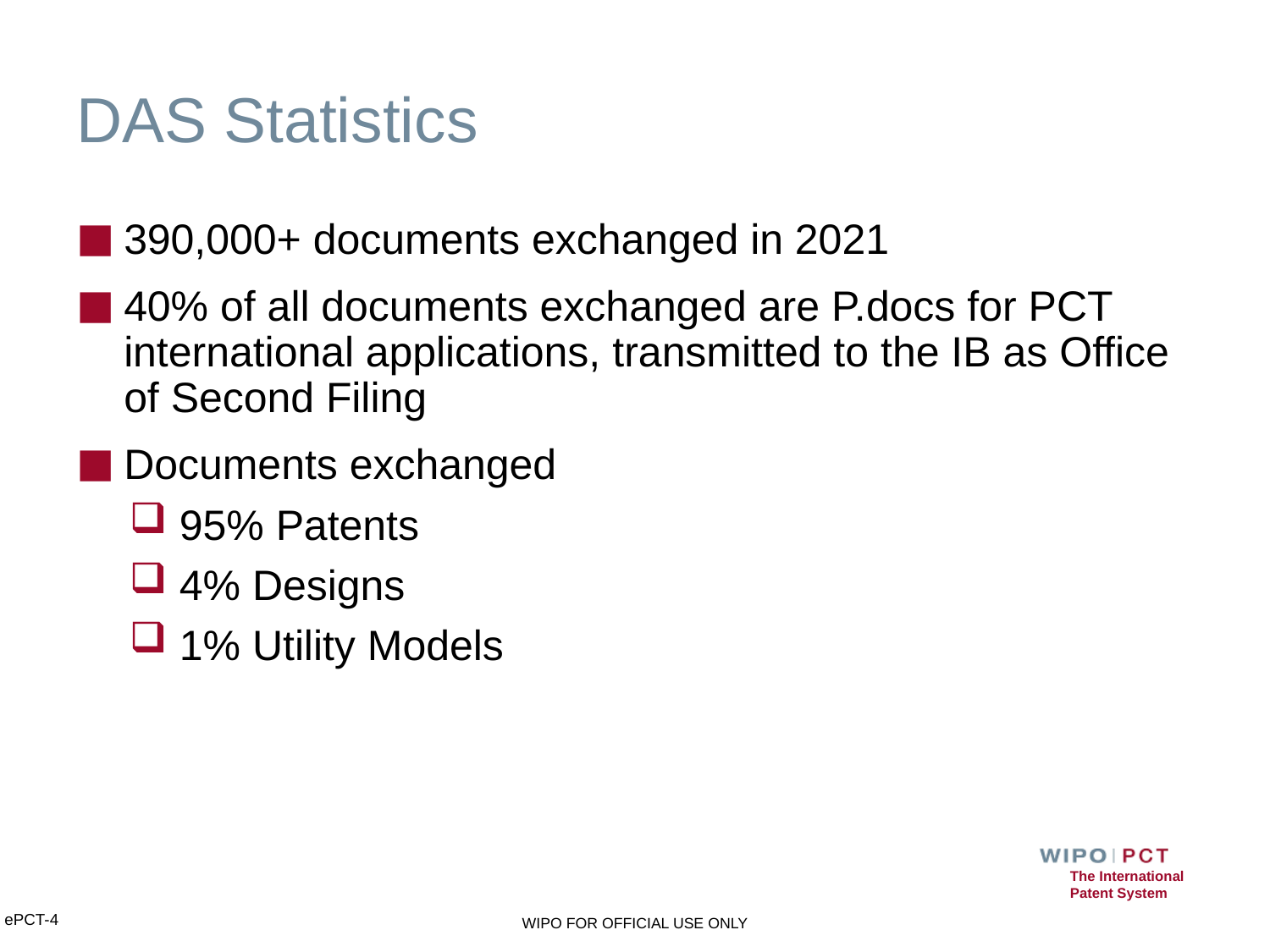

# DAS Statistics
390,000+ documents exchanged in 2021
40% of all documents exchanged are P.docs for PCT international applications, transmitted to the IB as Office of Second Filing
Documents exchanged
95% Patents
4% Designs
1% Utility Models